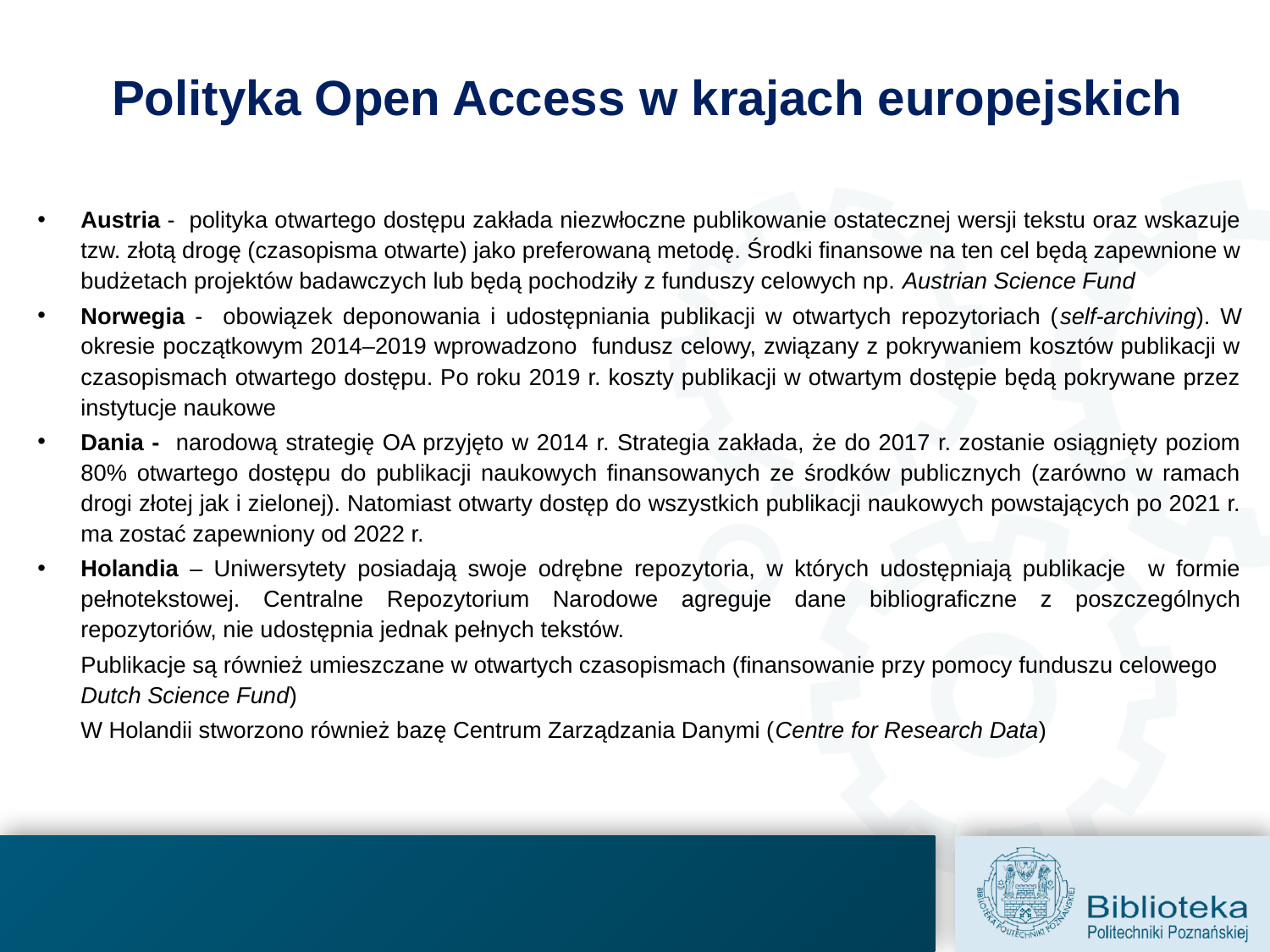

# Polityka Open Access w krajach europejskich
Austria -  polityka otwartego dostępu zakłada niezwłoczne publikowanie ostatecznej wersji tekstu oraz wskazuje tzw. złotą drogę (czasopisma otwarte) jako preferowaną metodę. Środki finansowe na ten cel będą zapewnione w budżetach projektów badawczych lub będą pochodziły z funduszy celowych np. Austrian Science Fund
Norwegia -  obowiązek deponowania i udostępniania publikacji w otwartych repozytoriach (self-archiving). W okresie początkowym 2014–2019 wprowadzono  fundusz celowy, związany z pokrywaniem kosztów publikacji w czasopismach otwartego dostępu. Po roku 2019 r. koszty publikacji w otwartym dostępie będą pokrywane przez instytucje naukowe
Dania -  narodową strategię OA przyjęto w 2014 r. Strategia zakłada, że do 2017 r. zostanie osiągnięty poziom 80% otwartego dostępu do publikacji naukowych finansowanych ze środków publicznych (zarówno w ramach drogi złotej jak i zielonej). Natomiast otwarty dostęp do wszystkich publikacji naukowych powstających po 2021 r. ma zostać zapewniony od 2022 r.
Holandia – Uniwersytety posiadają swoje odrębne repozytoria, w których udostępniają publikacje  w formie pełnotekstowej. Centralne Repozytorium Narodowe agreguje dane bibliograficzne z poszczególnych repozytoriów, nie udostępnia jednak pełnych tekstów.
	Publikacje są również umieszczane w otwartych czasopismach (finansowanie przy pomocy funduszu celowego Dutch Science Fund)
	W Holandii stworzono również bazę Centrum Zarządzania Danymi (Centre for Research Data)